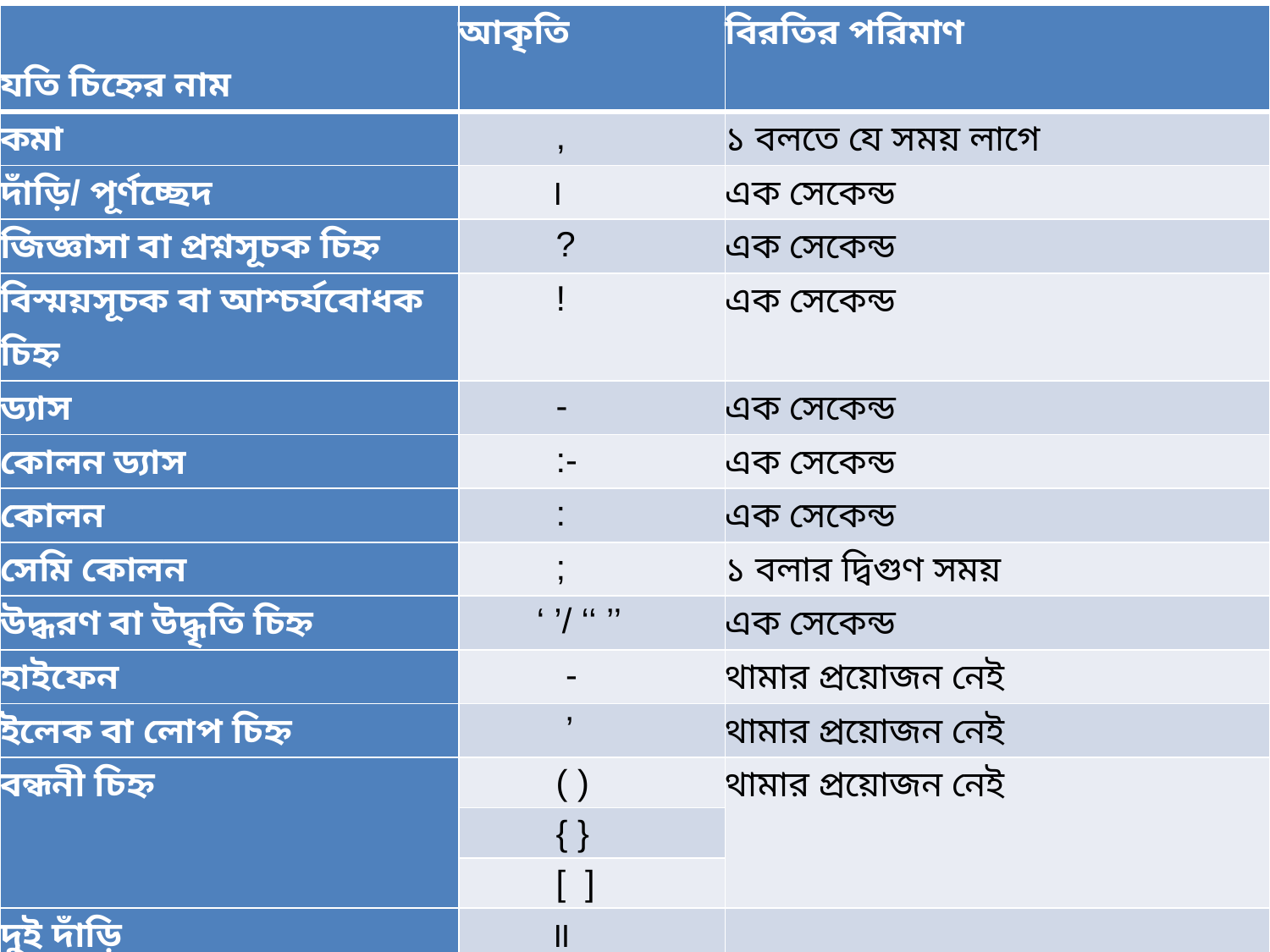

| যতি চিহ্নের নাম | আকৃতি | বিরতির পরিমাণ |
| --- | --- | --- |
| কমা | , | ১ বলতে যে সময় লাগে |
| দাঁড়ি/ পূর্ণচ্ছেদ | । | এক সেকেন্ড |
| জিজ্ঞাসা বা প্রশ্নসূচক চিহ্ন | ? | এক সেকেন্ড |
| বিস্ময়সূচক বা আশ্চর্যবোধক চিহ্ন | ! | এক সেকেন্ড |
| ড্যাস | - | এক সেকেন্ড |
| কোলন ড্যাস | :- | এক সেকেন্ড |
| কোলন | : | এক সেকেন্ড |
| সেমি কোলন | ; | ১ বলার দ্বিগুণ সময় |
| উদ্ধরণ বা উদ্ধৃতি চিহ্ন | ‘ ’/ ‘‘ ’’ | এক সেকেন্ড |
| হাইফেন | - | থামার প্রয়োজন নেই |
| ইলেক বা লোপ চিহ্ন | ’ | থামার প্রয়োজন নেই |
| বন্ধনী চিহ্ন | ( ) | থামার প্রয়োজন নেই |
|  | { } |  |
|  | [  ] |  |
| দুই দাঁড়ি | ॥ |  |
| ত্রিবিন্দু বা ত্রিডট | ... |  |